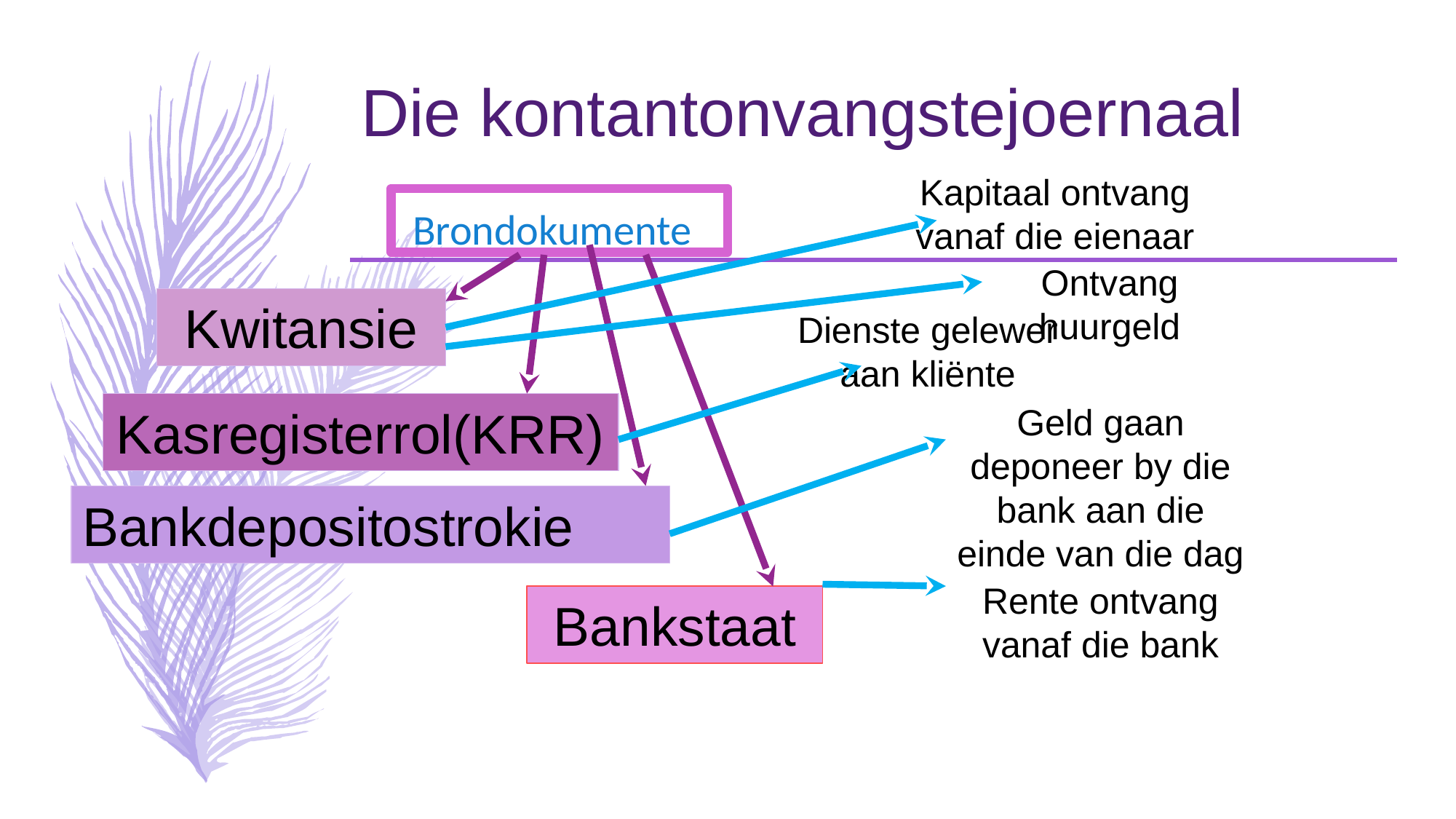

# Die kontantonvangstejoernaal
Kapitaal ontvang vanaf die eienaar

Brondokumente
Ontvang huurgeld
Kwitansie

Dienste gelewer aan kliënte
Geld gaan deponeer by die bank aan die einde van die dag
Kasregisterrol(KRR)
Bankdepositostrokie
Rente ontvang vanaf die bank
Bankstaat